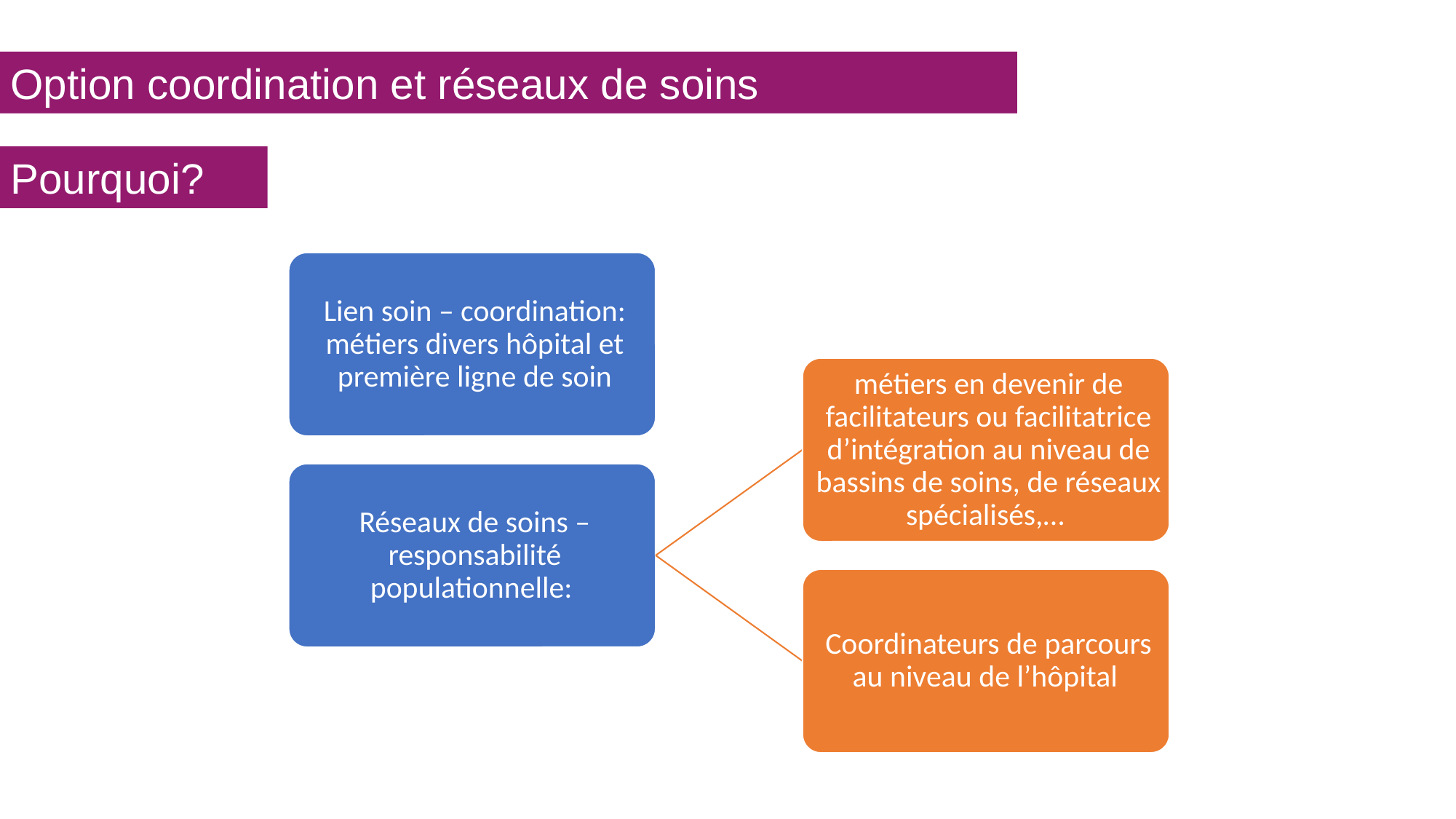

# Option coordination: pourquoi?
Option coordination et réseaux de soins
Pourquoi?
Lien soin – coordination: métiers divers hôpital et première ligne de soin
Réseaux de soins – responsabilité populationnelle:

métiers en devenir de facilitateurs ou facilitatrice d’intégration au niveau de bassins de soins, de réseaux spécialisés,…

Coordinateurs de parcours au niveau de l’hôpital